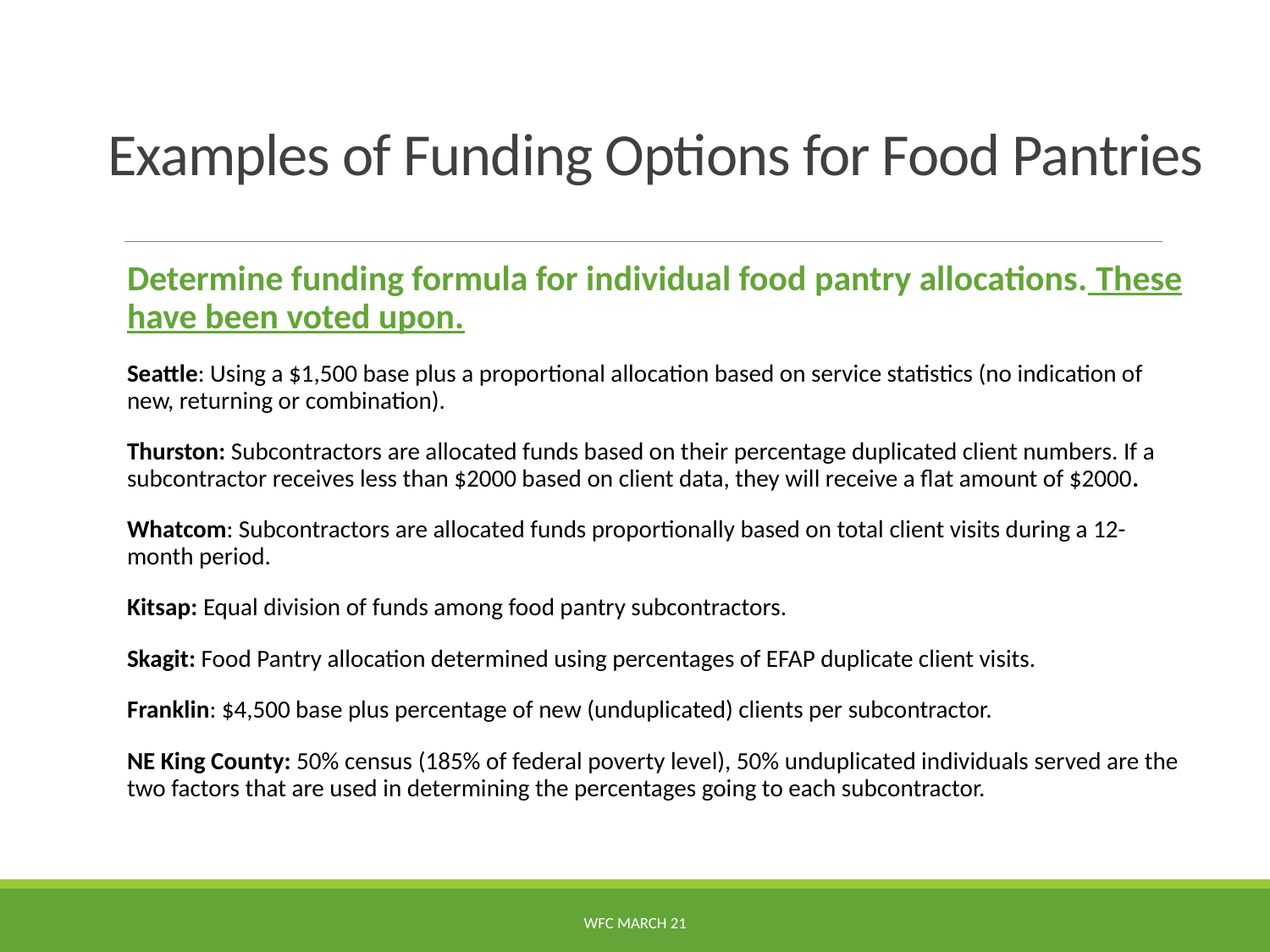

# Examples of Funding Options for Food Pantries
Determine funding formula for individual food pantry allocations. These have been voted upon.
Seattle: Using a $1,500 base plus a proportional allocation based on service statistics (no indication of new, returning or combination).
Thurston: Subcontractors are allocated funds based on their percentage duplicated client numbers. If a subcontractor receives less than $2000 based on client data, they will receive a flat amount of $2000.
Whatcom: Subcontractors are allocated funds proportionally based on total client visits during a 12-month period.
Kitsap: Equal division of funds among food pantry subcontractors.
Skagit: Food Pantry allocation determined using percentages of EFAP duplicate client visits.
Franklin: $4,500 base plus percentage of new (unduplicated) clients per subcontractor.
NE King County: 50% census (185% of federal poverty level), 50% unduplicated individuals served are the two factors that are used in determining the percentages going to each subcontractor.

WFC March 21